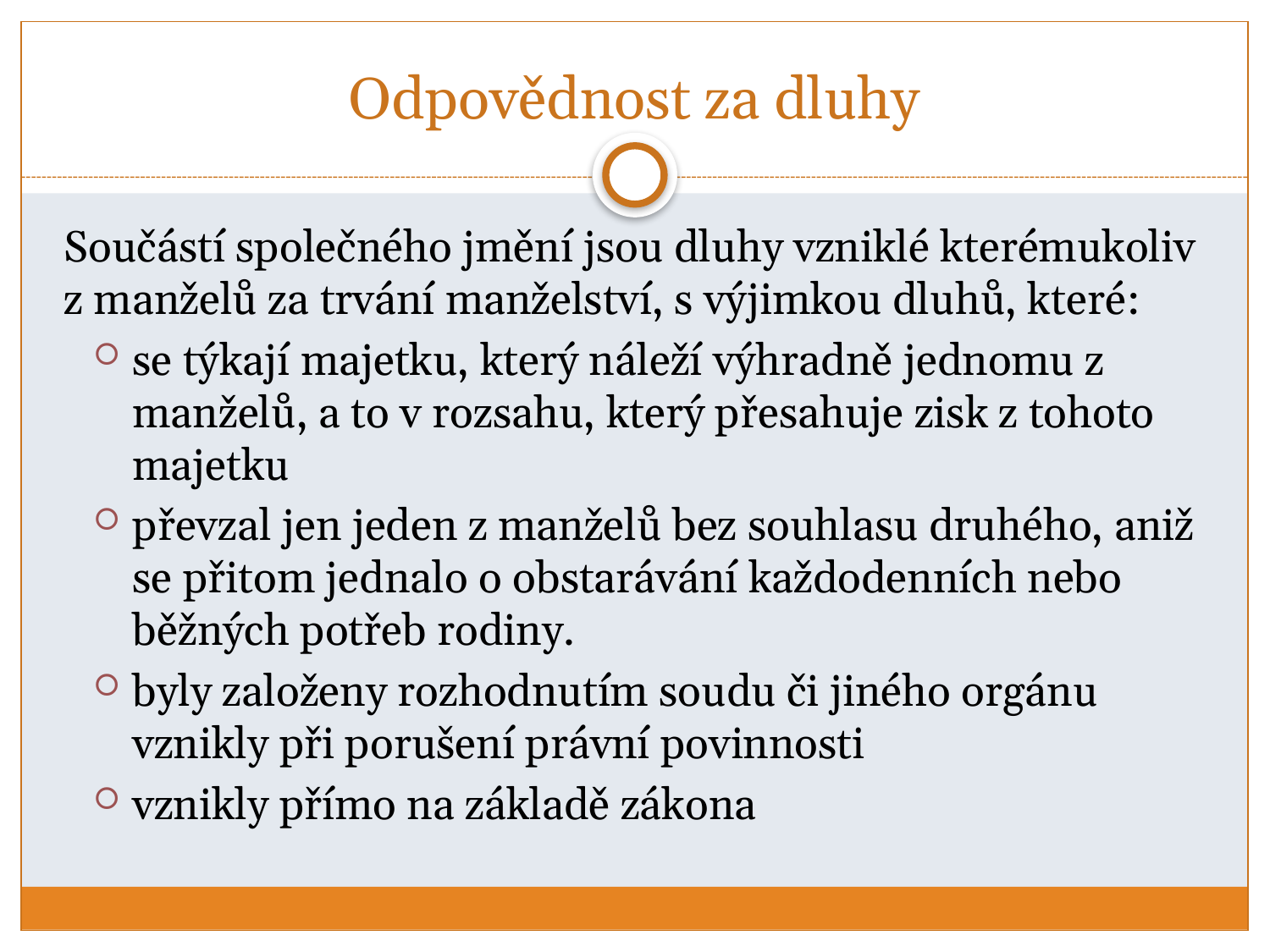

# Odpovědnost za dluhy
Součástí společného jmění jsou dluhy vzniklé kterémukoliv z manželů za trvání manželství, s výjimkou dluhů, které:
se týkají majetku, který náleží výhradně jednomu z manželů, a to v rozsahu, který přesahuje zisk z tohoto majetku
převzal jen jeden z manželů bez souhlasu druhého, aniž se přitom jednalo o obstarávání každodenních nebo běžných potřeb rodiny.
byly založeny rozhodnutím soudu či jiného orgánu vznikly při porušení právní povinnosti
vznikly přímo na základě zákona